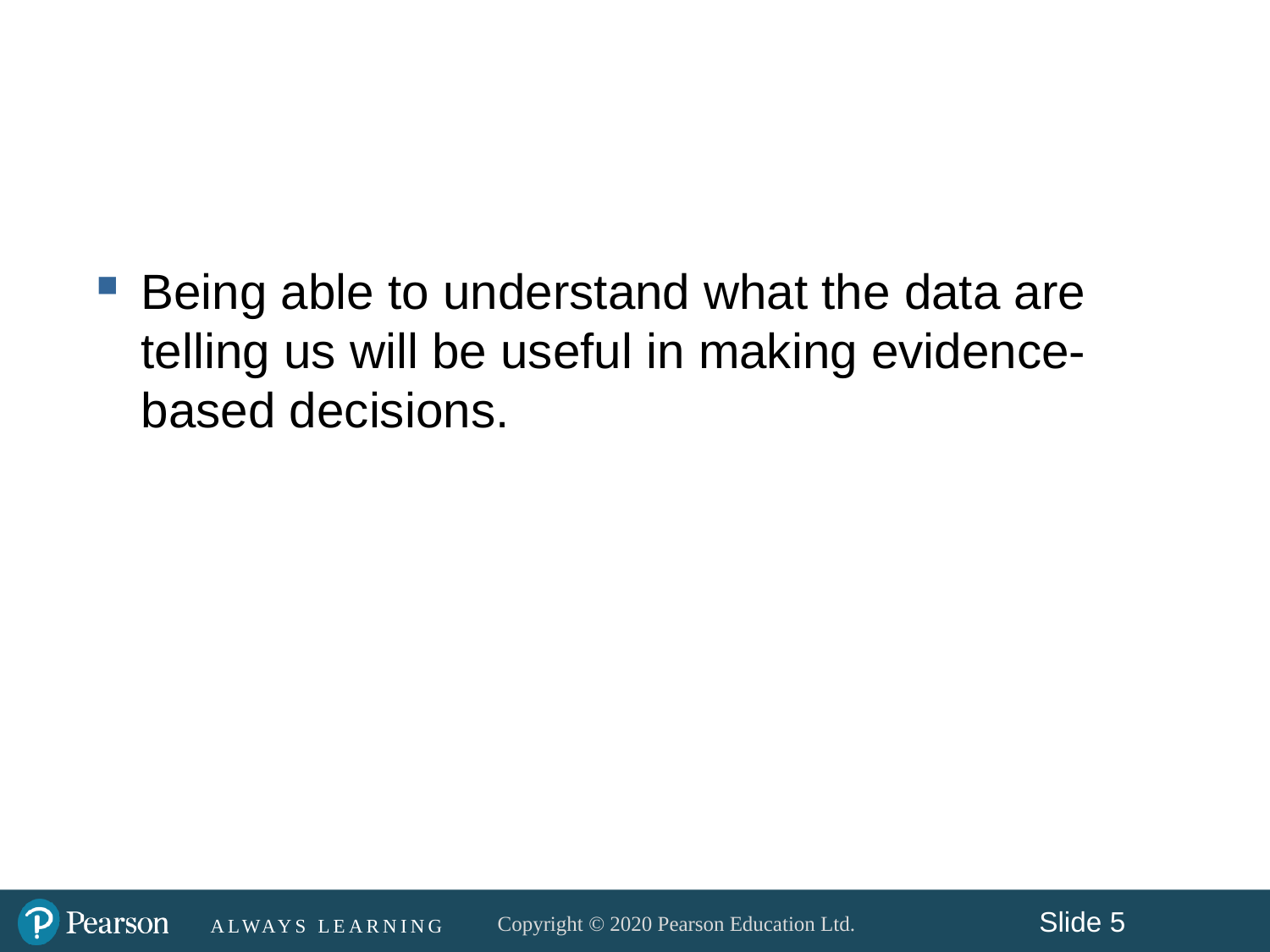

#
Being able to understand what the data are telling us will be useful in making evidence-based decisions.